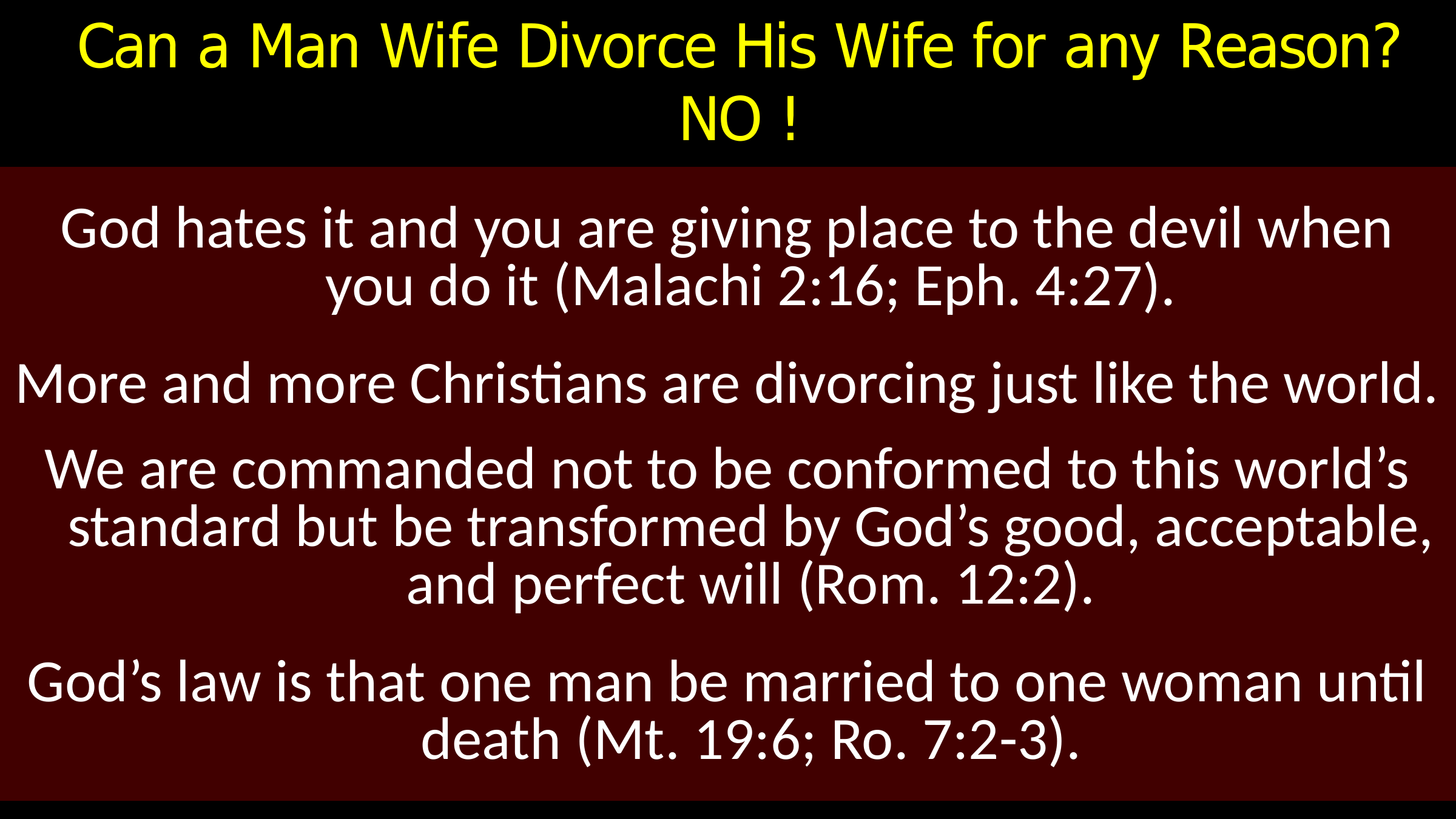

# Can a Man Wife Divorce His Wife for any Reason? NO !

God hates it and you are giving place to the devil when you do it (Malachi 2:16; Eph. 4:27).

More and more Christians are divorcing just like the world.

We are commanded not to be conformed to this world’s standard but be transformed by God’s good, acceptable, and perfect will (Rom. 12:2).

God’s law is that one man be married to one woman until death (Mt. 19:6; Ro. 7:2-3).